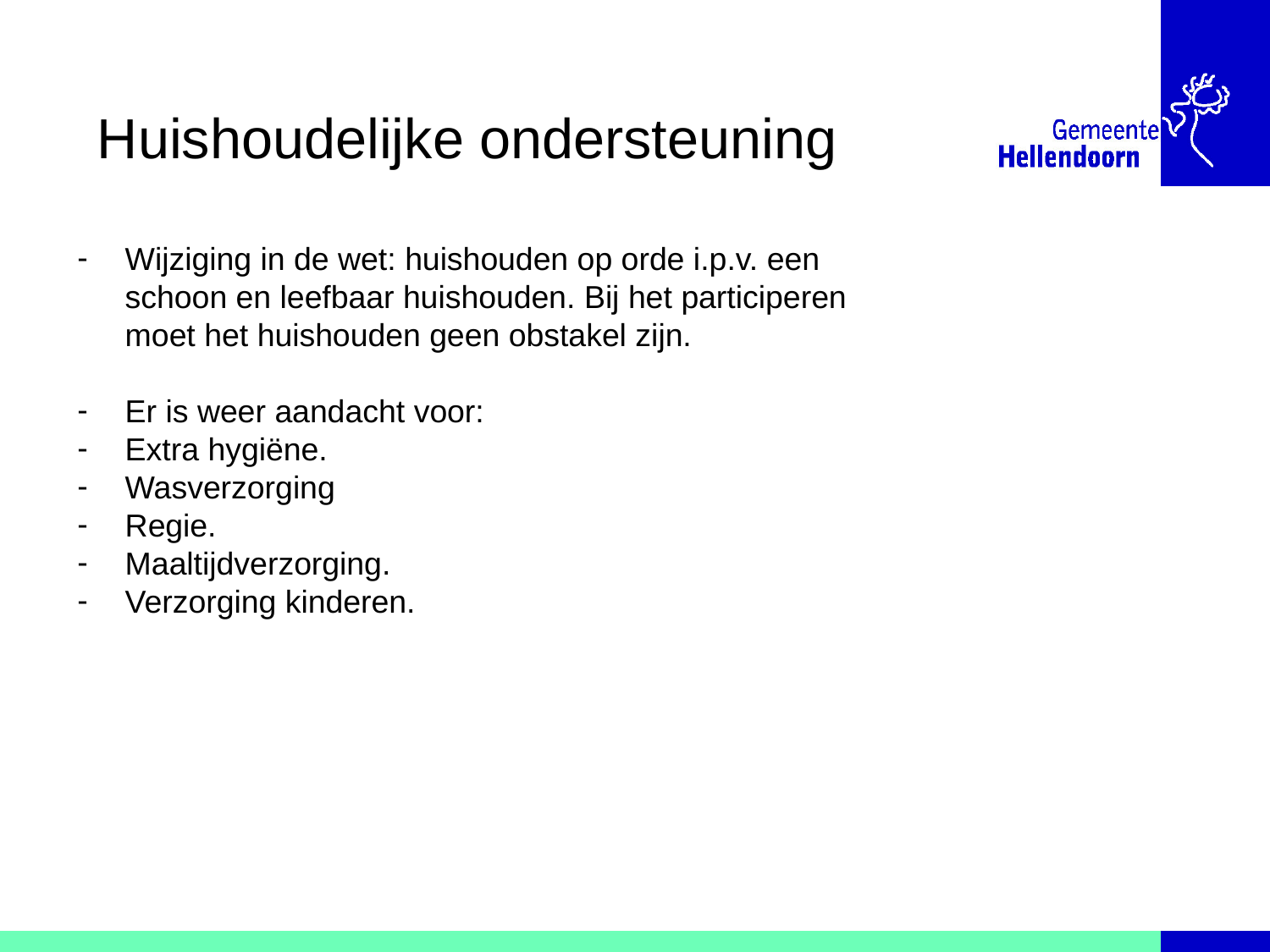

Huishoudelijke ondersteuning
Wijziging in de wet: huishouden op orde i.p.v. een schoon en leefbaar huishouden. Bij het participeren moet het huishouden geen obstakel zijn.

Er is weer aandacht voor:
Extra hygiëne.
Wasverzorging
Regie.
Maaltijdverzorging.
Verzorging kinderen.